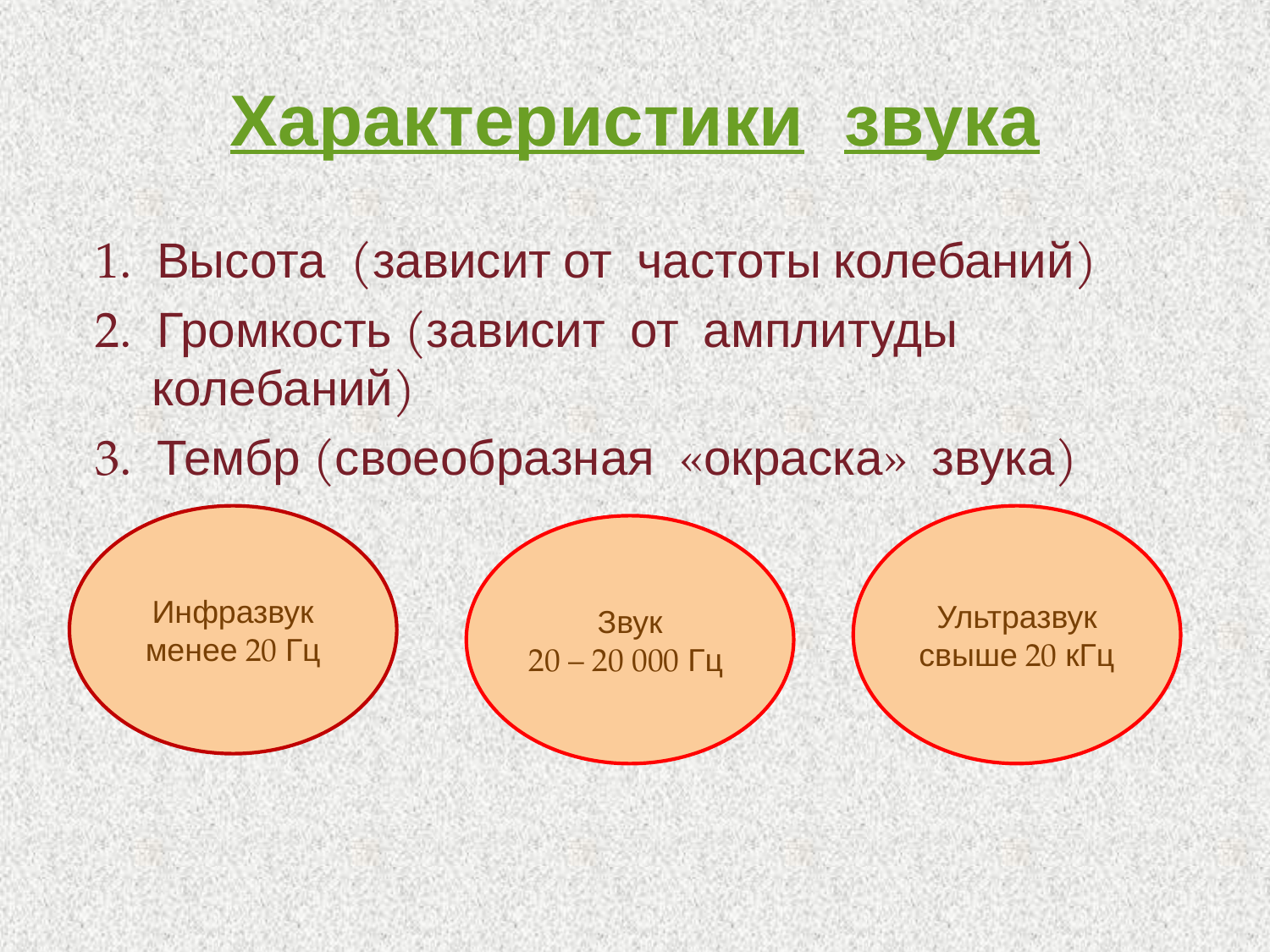

# Характеристики  звука
1.  Высота  (зависит от  частоты колебаний)
2.  Громкость (зависит  от  амплитуды колебаний)
3.  Тембр (своеобразная  «окраска»  звука)

Инфразвук
менее 20 Гц
Ультразвук
свыше 20 кГц

Звук
20 – 20 000 Гц